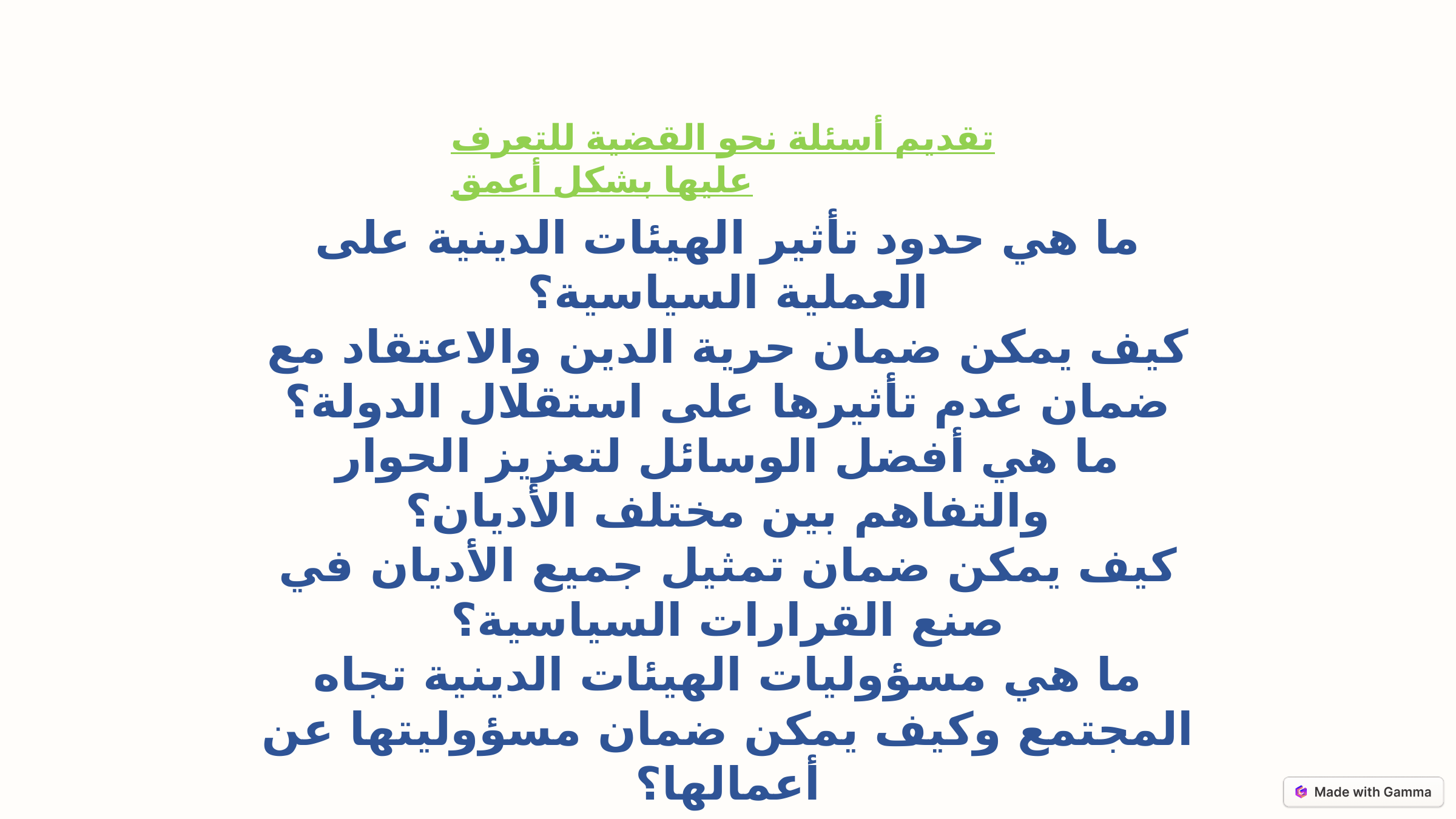

تقديم أسئلة نحو القضية للتعرف عليها بشكل أعمق
ما هي حدود تأثير الهيئات الدينية على العملية السياسية؟
كيف يمكن ضمان حرية الدين والاعتقاد مع ضمان عدم تأثيرها على استقلال الدولة؟
ما هي أفضل الوسائل لتعزيز الحوار والتفاهم بين مختلف الأديان؟
كيف يمكن ضمان تمثيل جميع الأديان في صنع القرارات السياسية؟
ما هي مسؤوليات الهيئات الدينية تجاه المجتمع وكيف يمكن ضمان مسؤوليتها عن أعمالها؟